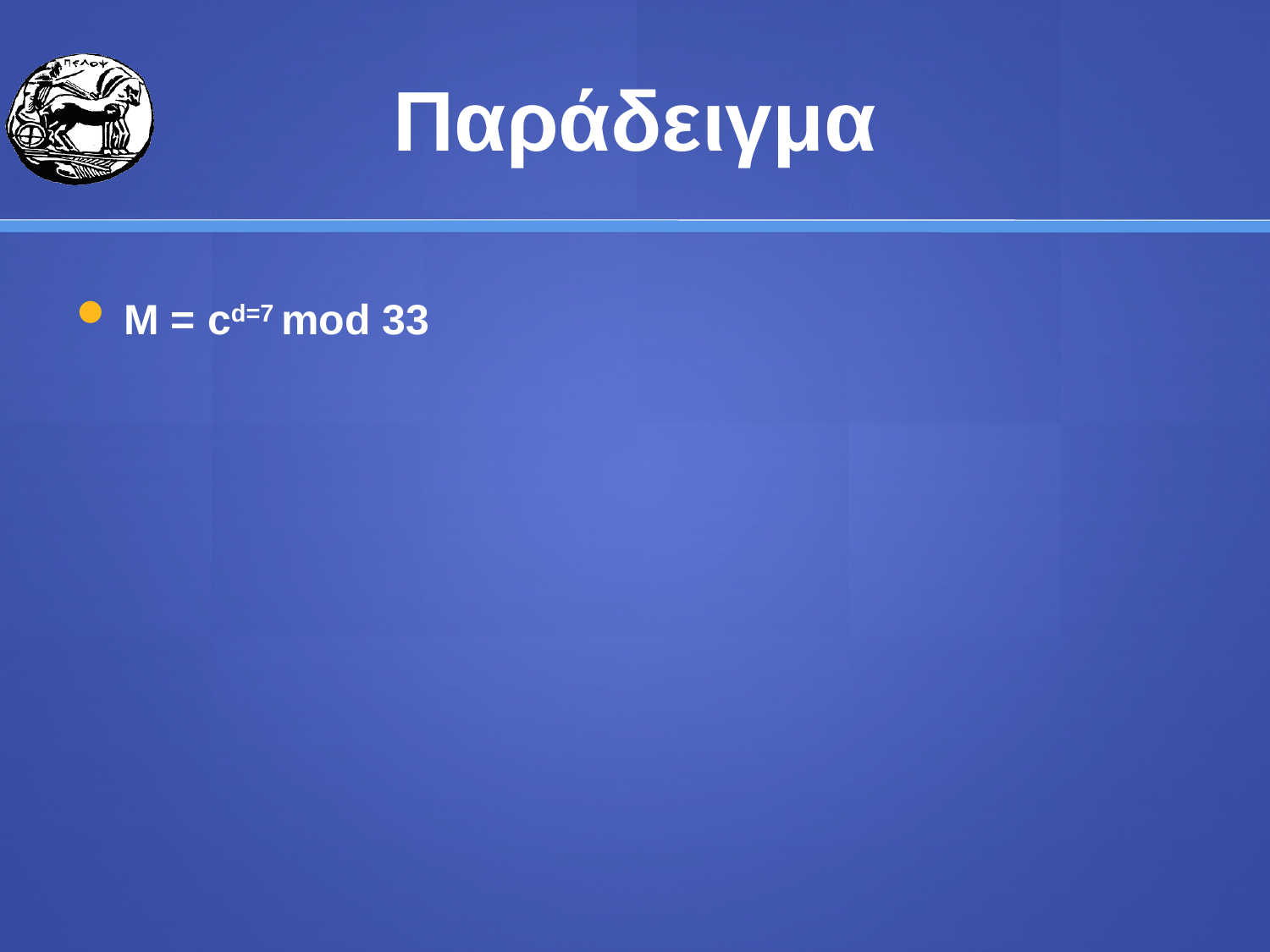

# Παράδειγμα
M = cd=7 mod 33